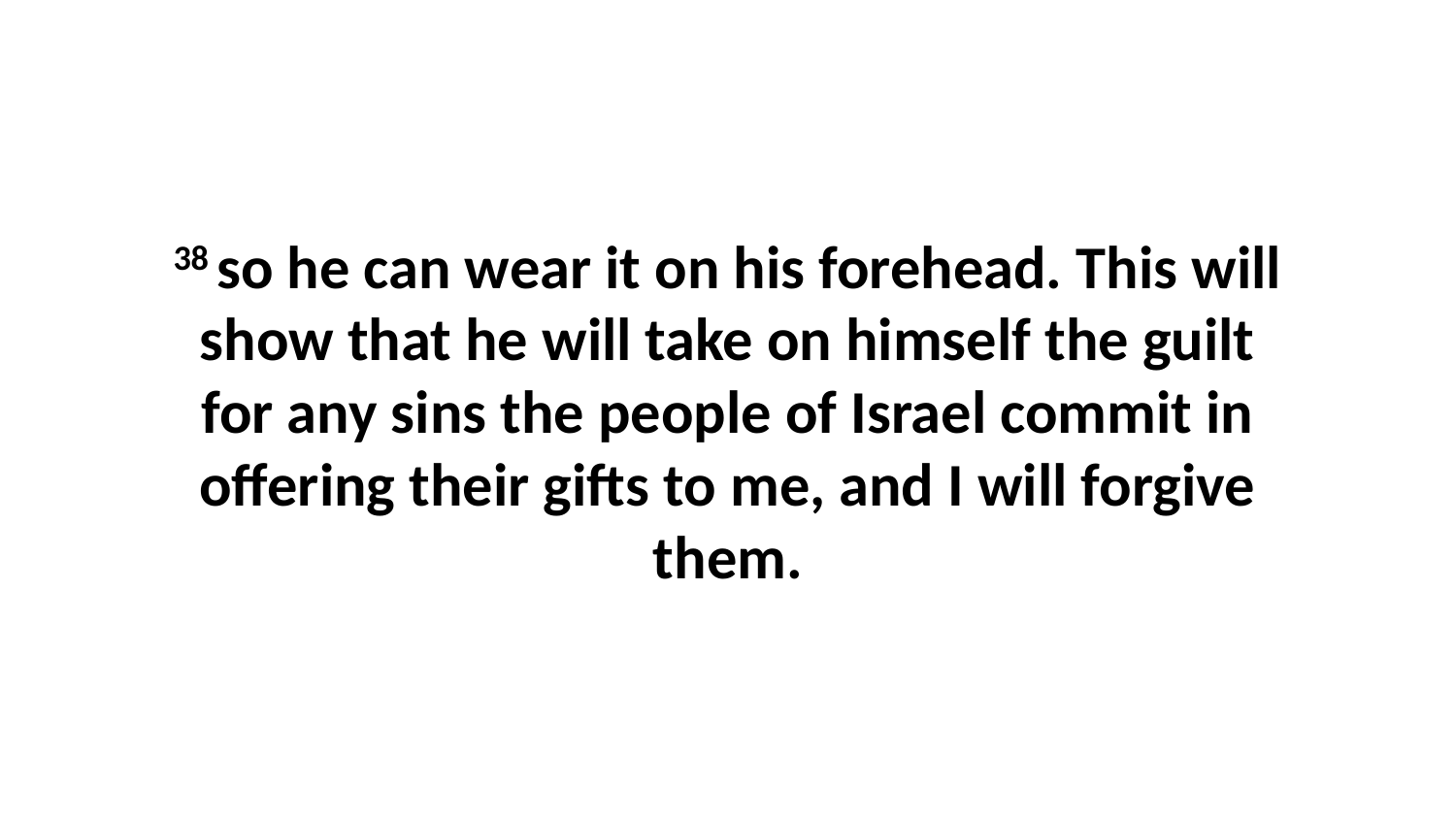

38 so he can wear it on his forehead. This will show that he will take on himself the guilt for any sins the people of Israel commit in offering their gifts to me, and I will forgive them.